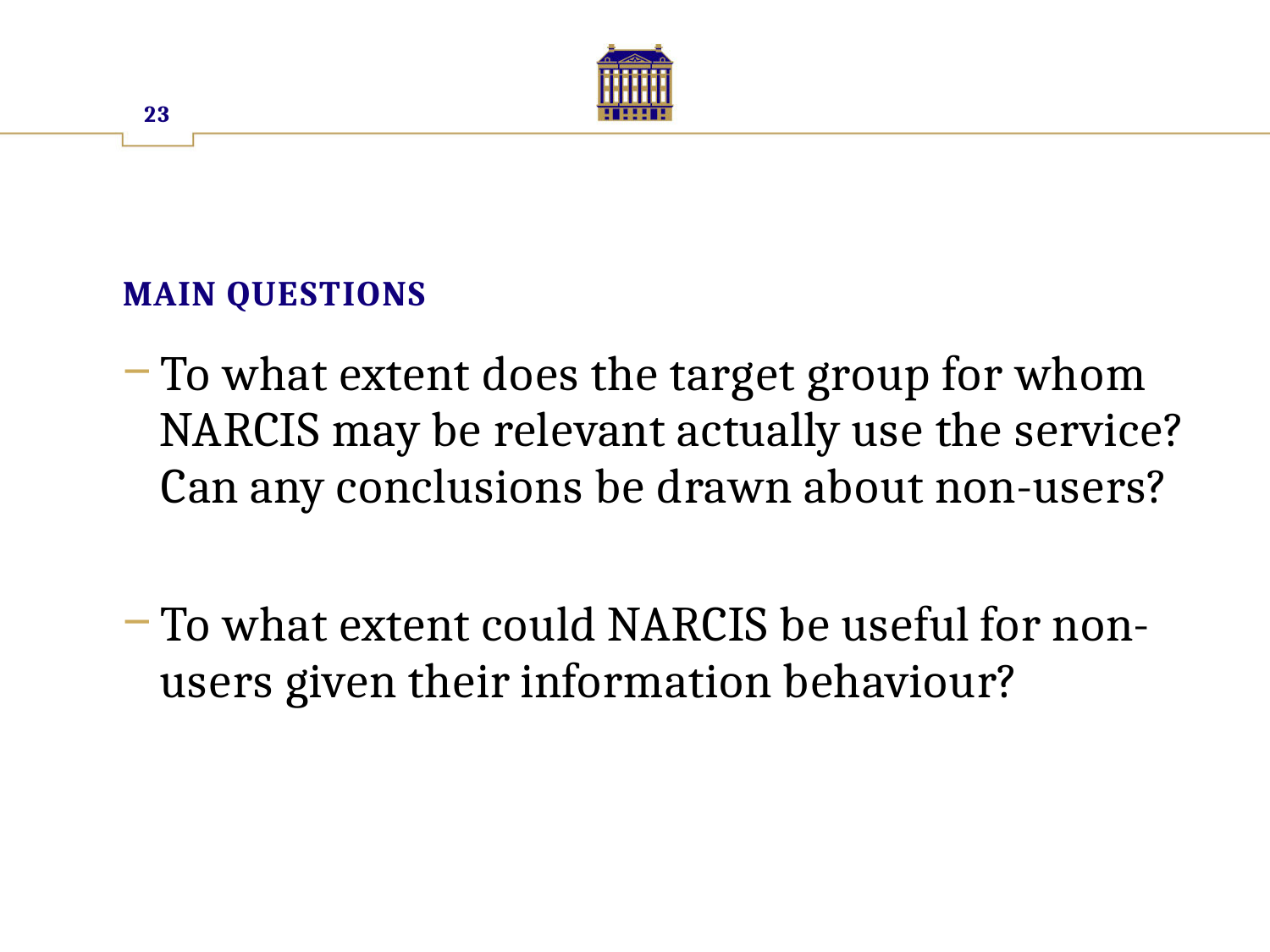

23
# Main questions
To what extent does the target group for whom NARCIS may be relevant actually use the service? Can any conclusions be drawn about non-users?

To what extent could NARCIS be useful for non-users given their information behaviour?